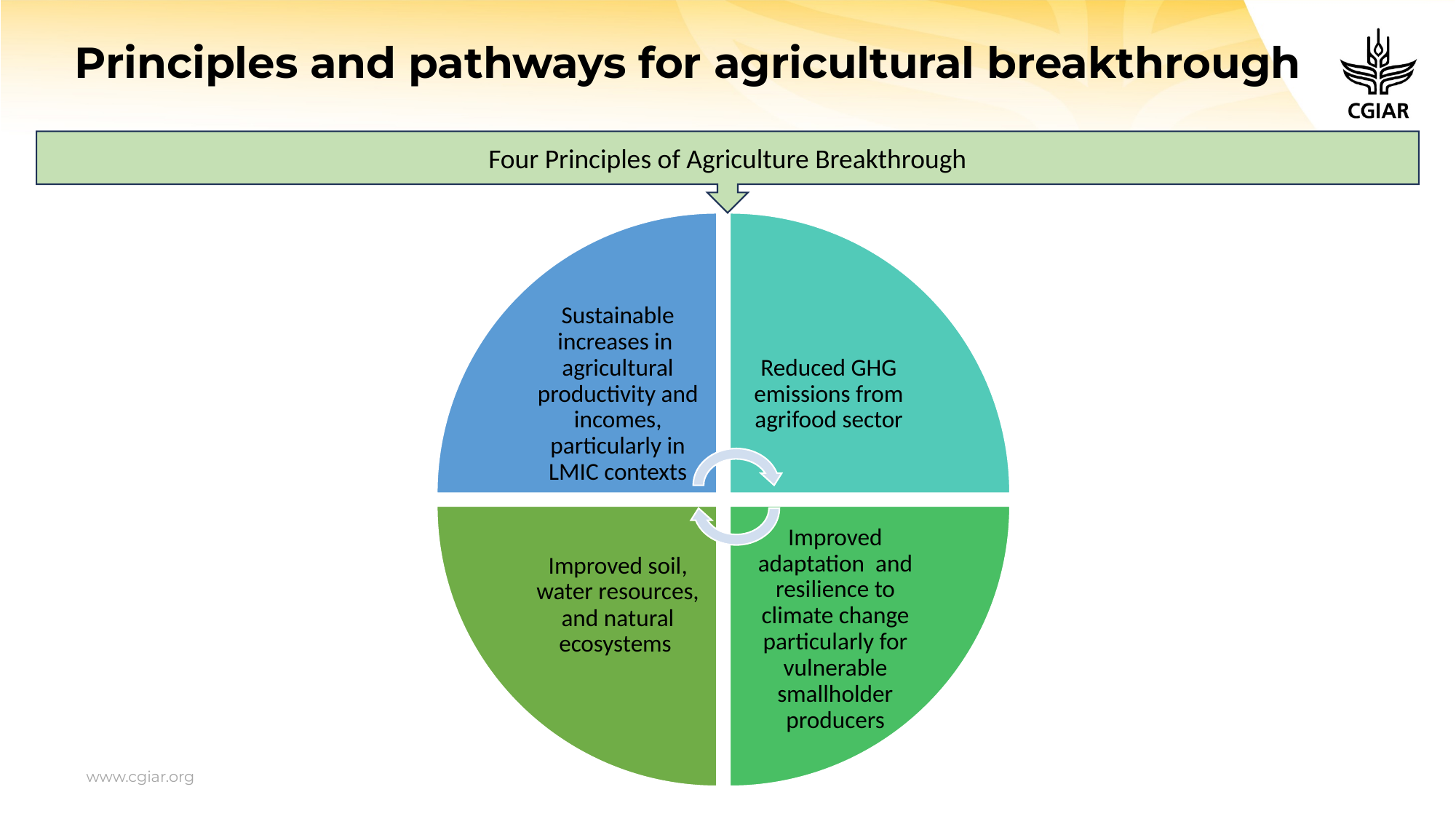

# Principles and pathways for agricultural breakthrough
Four Principles of Agriculture Breakthrough

Sustainable increases in  agricultural productivity and incomes, particularly in LMIC contexts

Reduced GHG emissions from agrifood sector

Improved soil, water resources, and natural ecosystems

Improved adaptation  and resilience to climate change particularly for vulnerable smallholder producers